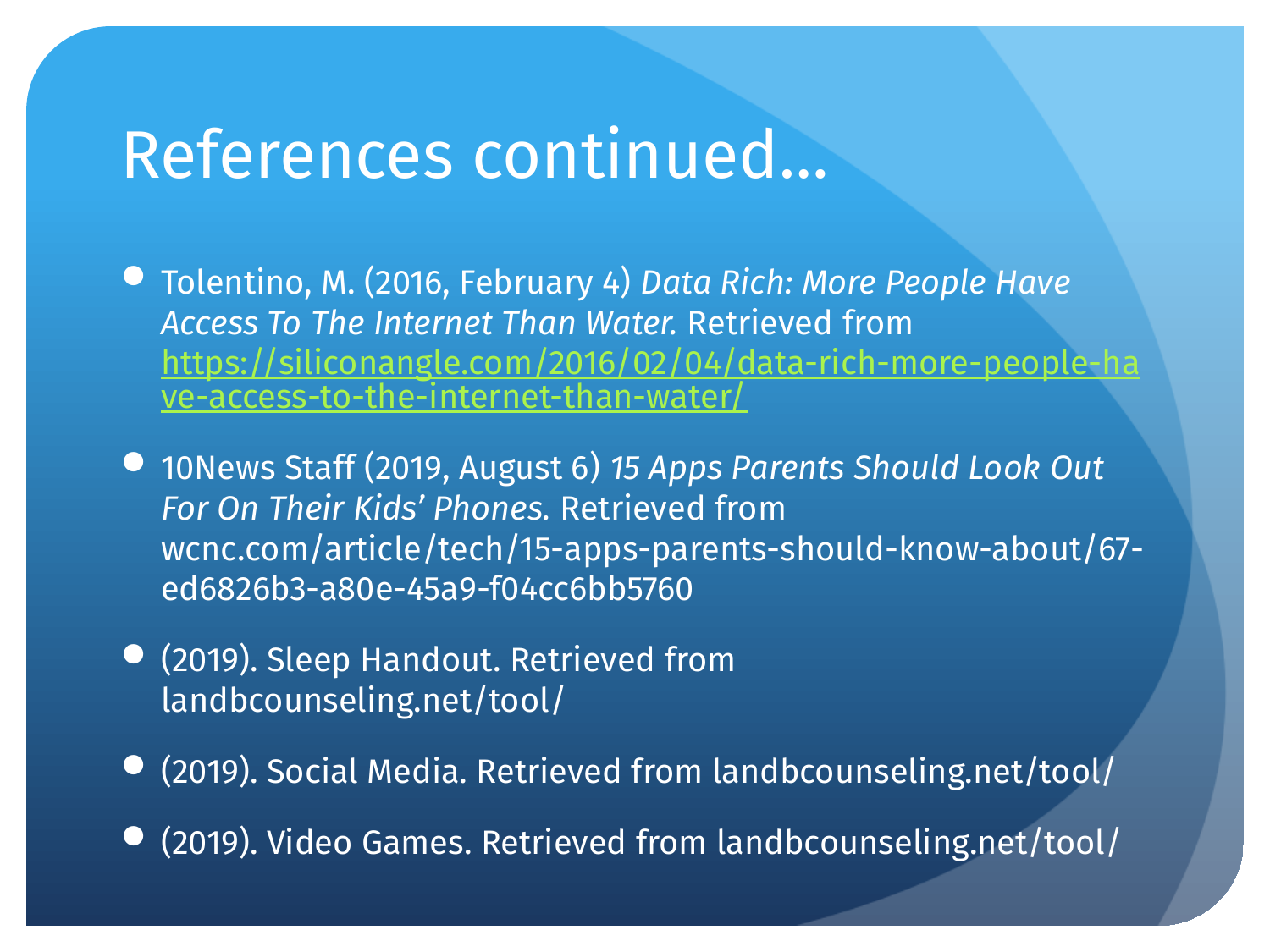

# References continued…
Tolentino, M. (2016, February 4) Data Rich: More People Have Access To The Internet Than Water. Retrieved from https://siliconangle.com/2016/02/04/data-rich-more-people-have-access-to-the-internet-than-water/
10News Staff (2019, August 6) 15 Apps Parents Should Look Out For On Their Kids’ Phones. Retrieved from wcnc.com/article/tech/15-apps-parents-should-know-about/67-ed6826b3-a80e-45a9-f04cc6bb5760
(2019). Sleep Handout. Retrieved from landbcounseling.net/tool/
(2019). Social Media. Retrieved from landbcounseling.net/tool/
(2019). Video Games. Retrieved from landbcounseling.net/tool/